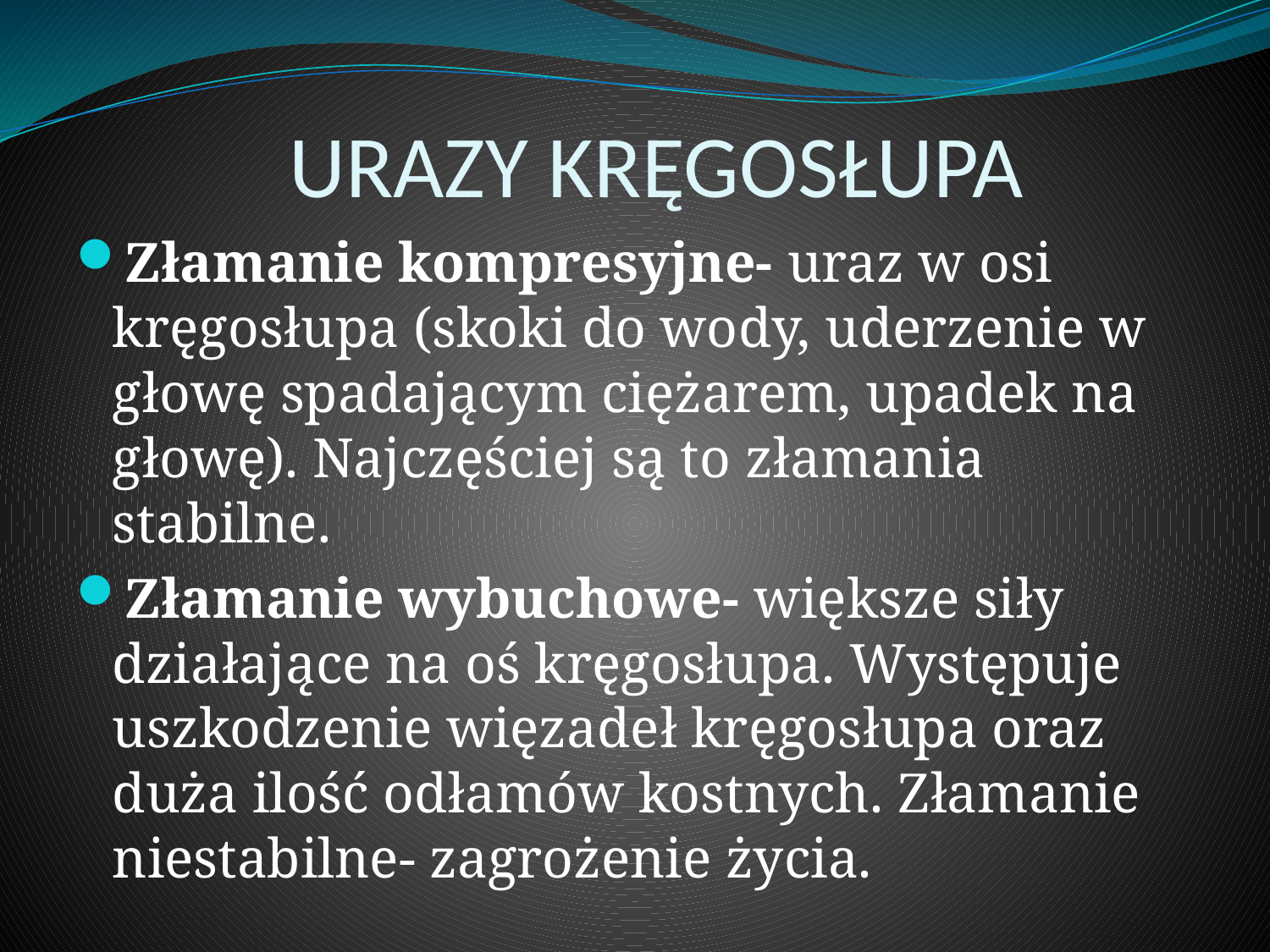

# URAZY KRĘGOSŁUPA
Złamanie kompresyjne- uraz w osi kręgosłupa (skoki do wody, uderzenie w głowę spadającym ciężarem, upadek na głowę). Najczęściej są to złamania stabilne.
Złamanie wybuchowe- większe siły działające na oś kręgosłupa. Występuje uszkodzenie więzadeł kręgosłupa oraz duża ilość odłamów kostnych. Złamanie niestabilne- zagrożenie życia.